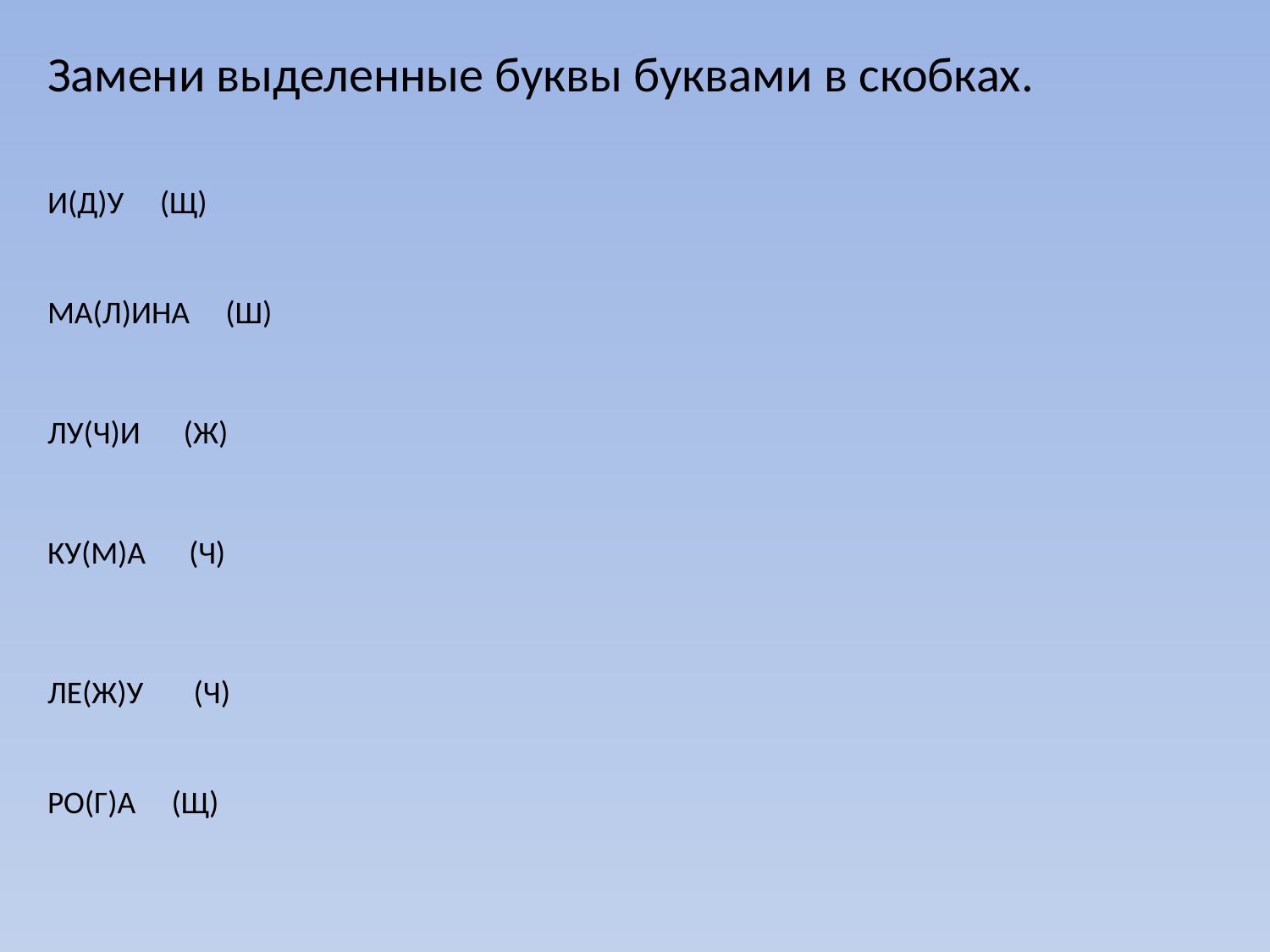

Замени выделенные буквы буквами в скобках.
И(Д)У     (Щ)
МА(Л)ИНА     (Ш)
ЛУ(Ч)И      (Ж)
КУ(М)А      (Ч)
ЛЕ(Ж)У       (Ч)
РО(Г)А     (Щ)